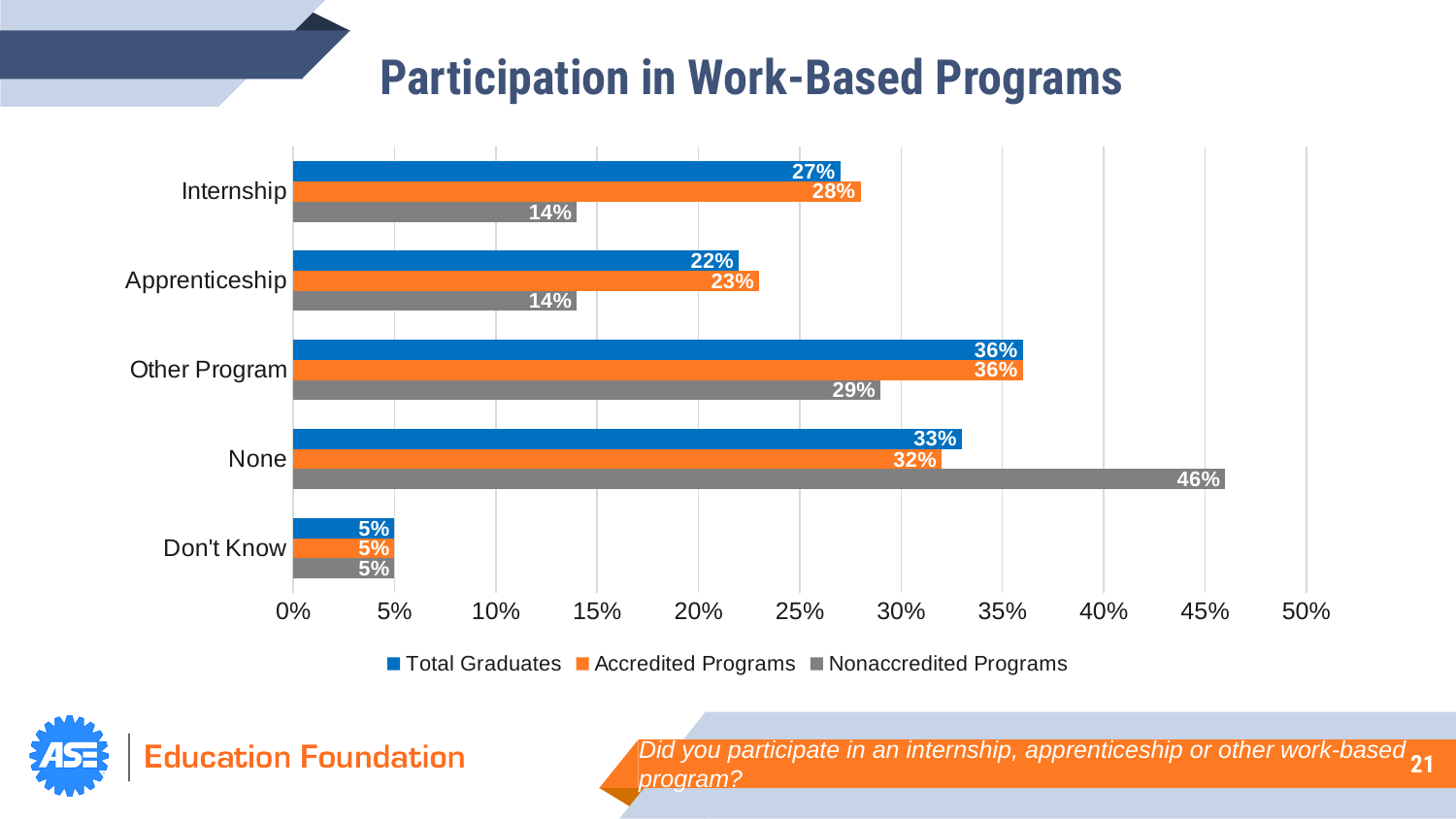

Participation in Work-Based Programs

### Chart

| Category | Nonaccredited Programs | Accredited Programs | Total Graduates |
|---|---|---|---|
| Don't Know | 0.05 | 0.05 | 0.05 |
| None | 0.46 | 0.3200000000000002 | 0.33000000000000024 |
| Other Program | 0.29000000000000015 | 0.36000000000000015 | 0.36000000000000015 |
| Apprenticeship | 0.14 | 0.23 | 0.22 |
| Internship | 0.14 | 0.2800000000000001 | 0.27 |
Did you participate in an internship, apprenticeship or other work-based program?
21